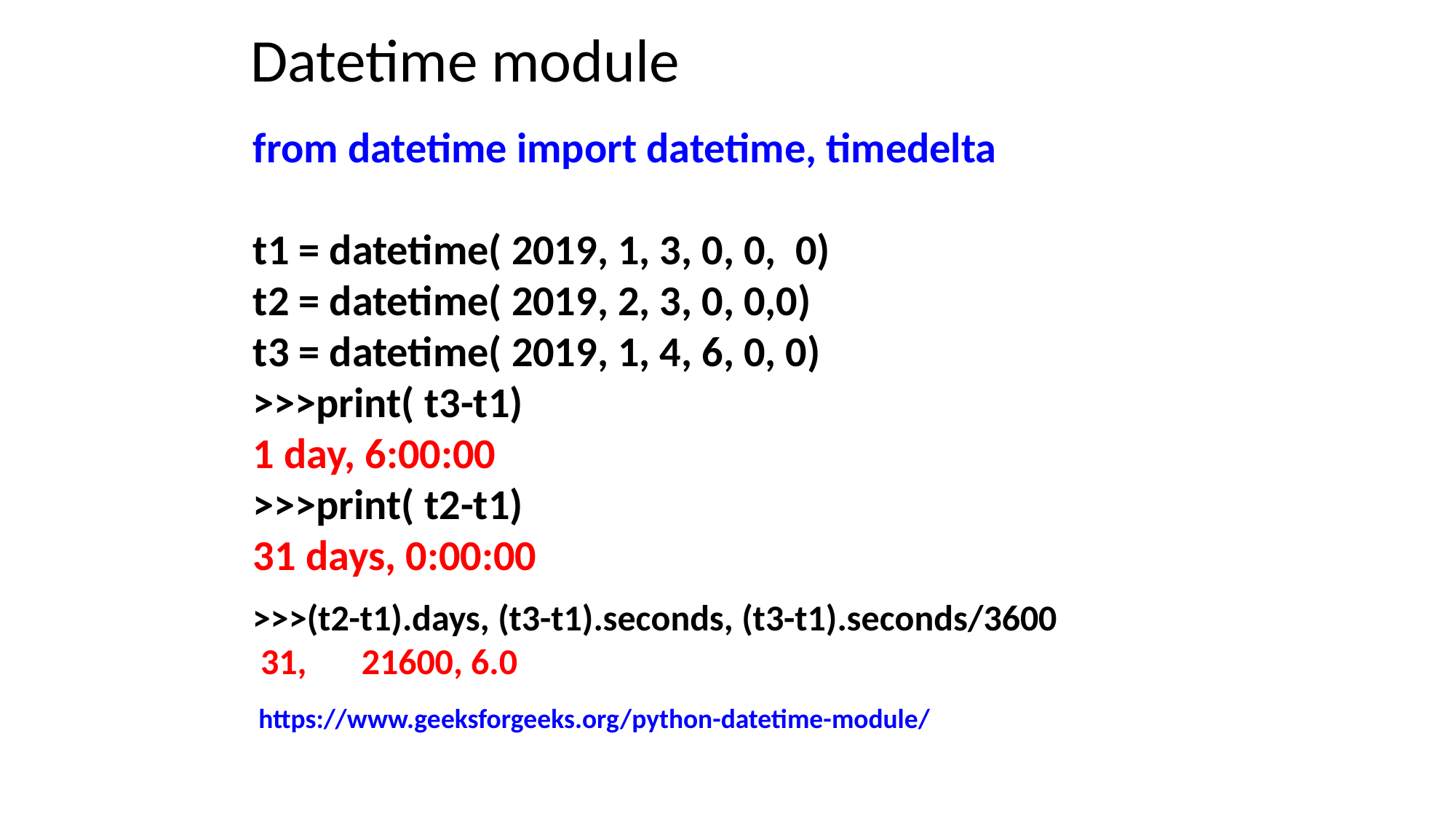

Datetime module
from datetime import datetime, timedelta

t1 = datetime( 2019, 1, 3, 0, 0,  0)
t2 = datetime( 2019, 2, 3, 0, 0,0)
t3 = datetime( 2019, 1, 4, 6, 0, 0)
>>>print( t3-t1)
1 day, 6:00:00
>>>print( t2-t1)
31 days, 0:00:00

>>>(t2-t1).days, (t3-t1).seconds, (t3-t1).seconds/3600
 31, 	21600, 6.0
https://www.geeksforgeeks.org/python-datetime-module/